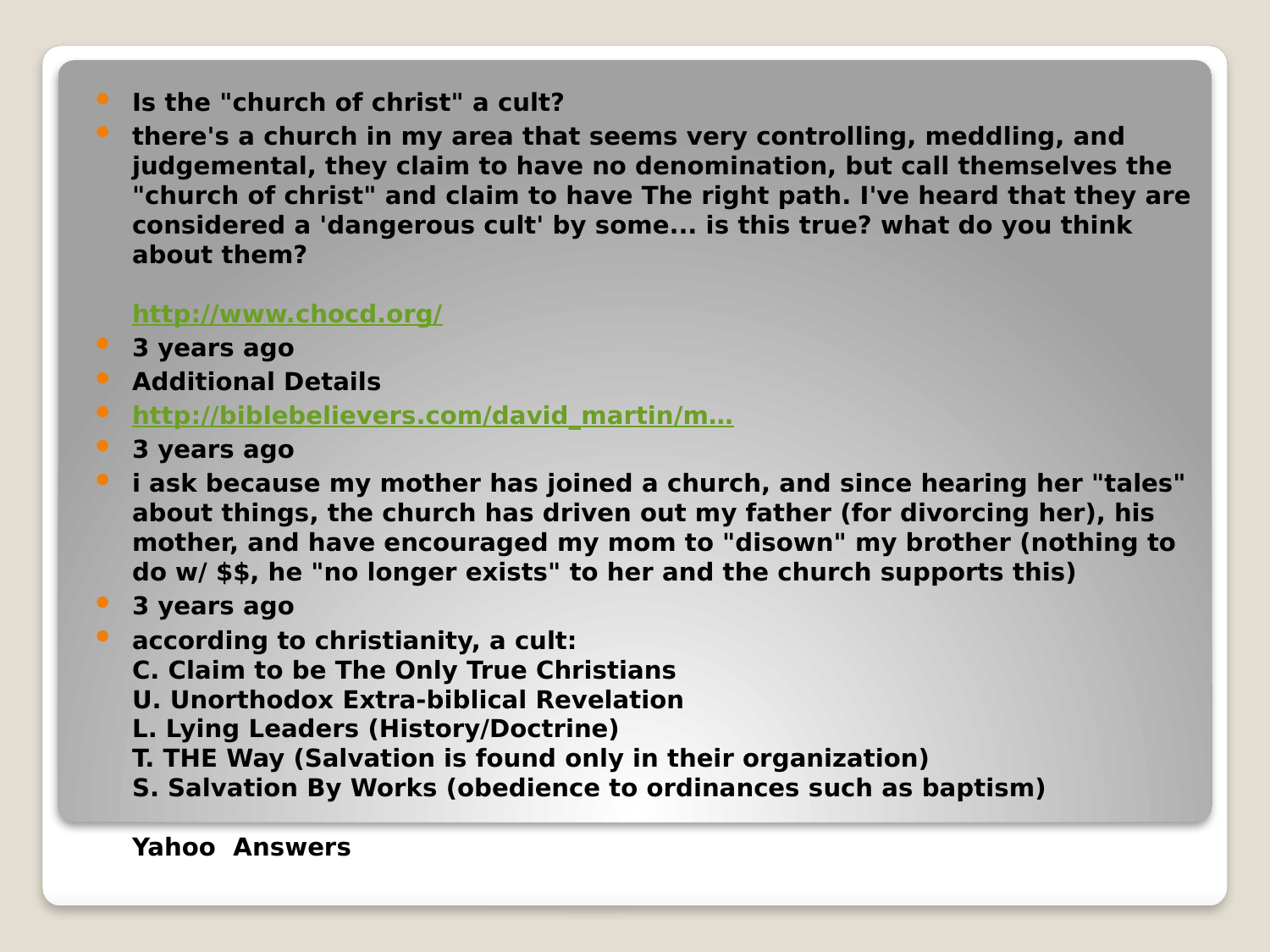

Is the "church of christ" a cult?
there's a church in my area that seems very controlling, meddling, and judgemental, they claim to have no denomination, but call themselves the "church of christ" and claim to have The right path. I've heard that they are considered a 'dangerous cult' by some... is this true? what do you think about them?
http://www.chocd.org/
3 years ago
Additional Details
http://biblebelievers.com/david_martin/m…
3 years ago
i ask because my mother has joined a church, and since hearing her "tales" about things, the church has driven out my father (for divorcing her), his mother, and have encouraged my mom to "disown" my brother (nothing to do w/ $$, he "no longer exists" to her and the church supports this)
3 years ago
according to christianity, a cult:
C. Claim to be The Only True Christians
U. Unorthodox Extra-biblical Revelation
L. Lying Leaders (History/Doctrine)
T. THE Way (Salvation is found only in their organization)
S. Salvation By Works (obedience to ordinances such as baptism)
Yahoo  Answers

#